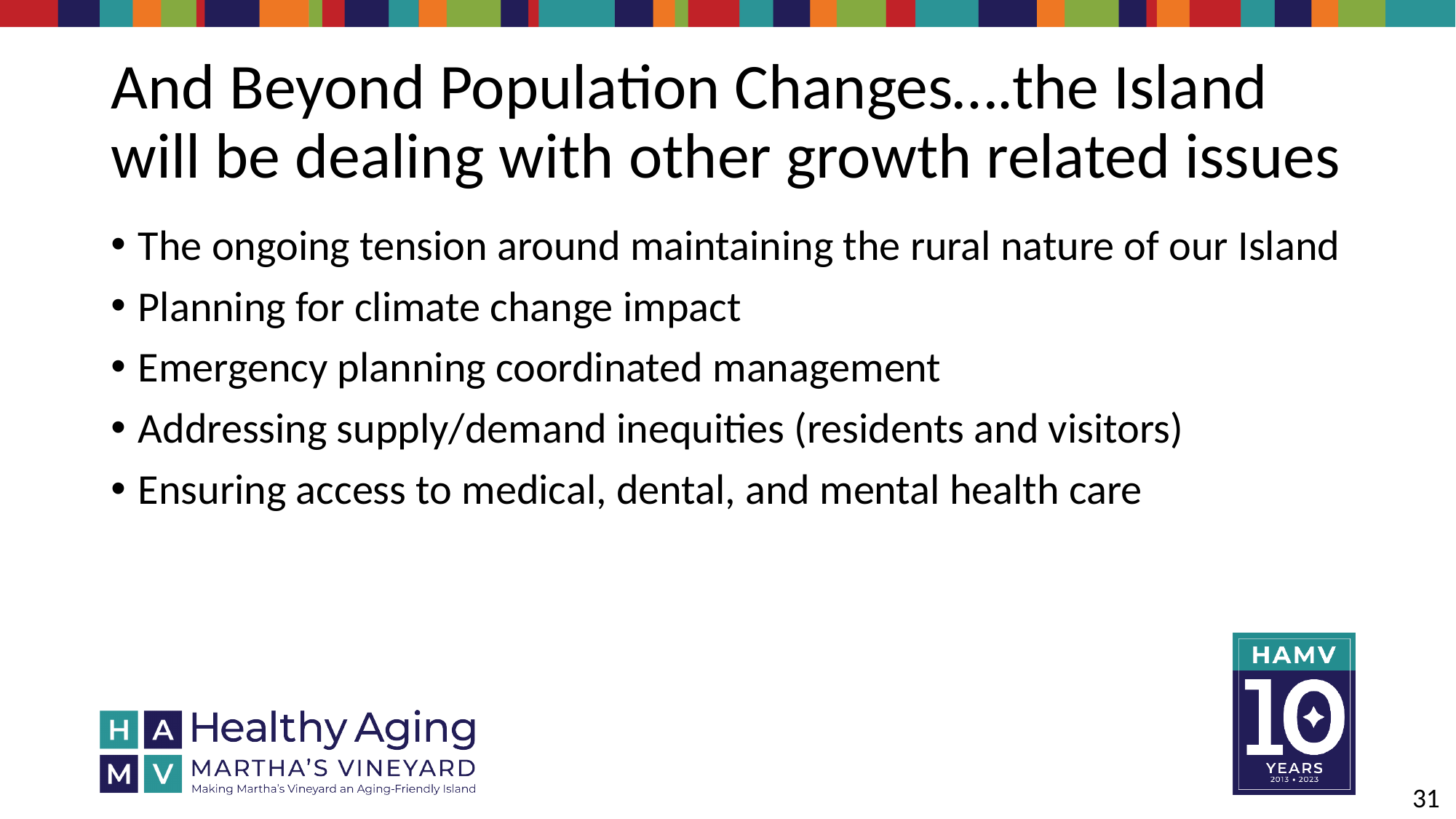

# And Beyond Population Changes….the Island will be dealing with other growth related issues
The ongoing tension around maintaining the rural nature of our Island
Planning for climate change impact
Emergency planning coordinated management
Addressing supply/demand inequities (residents and visitors)
Ensuring access to medical, dental, and mental health care

31